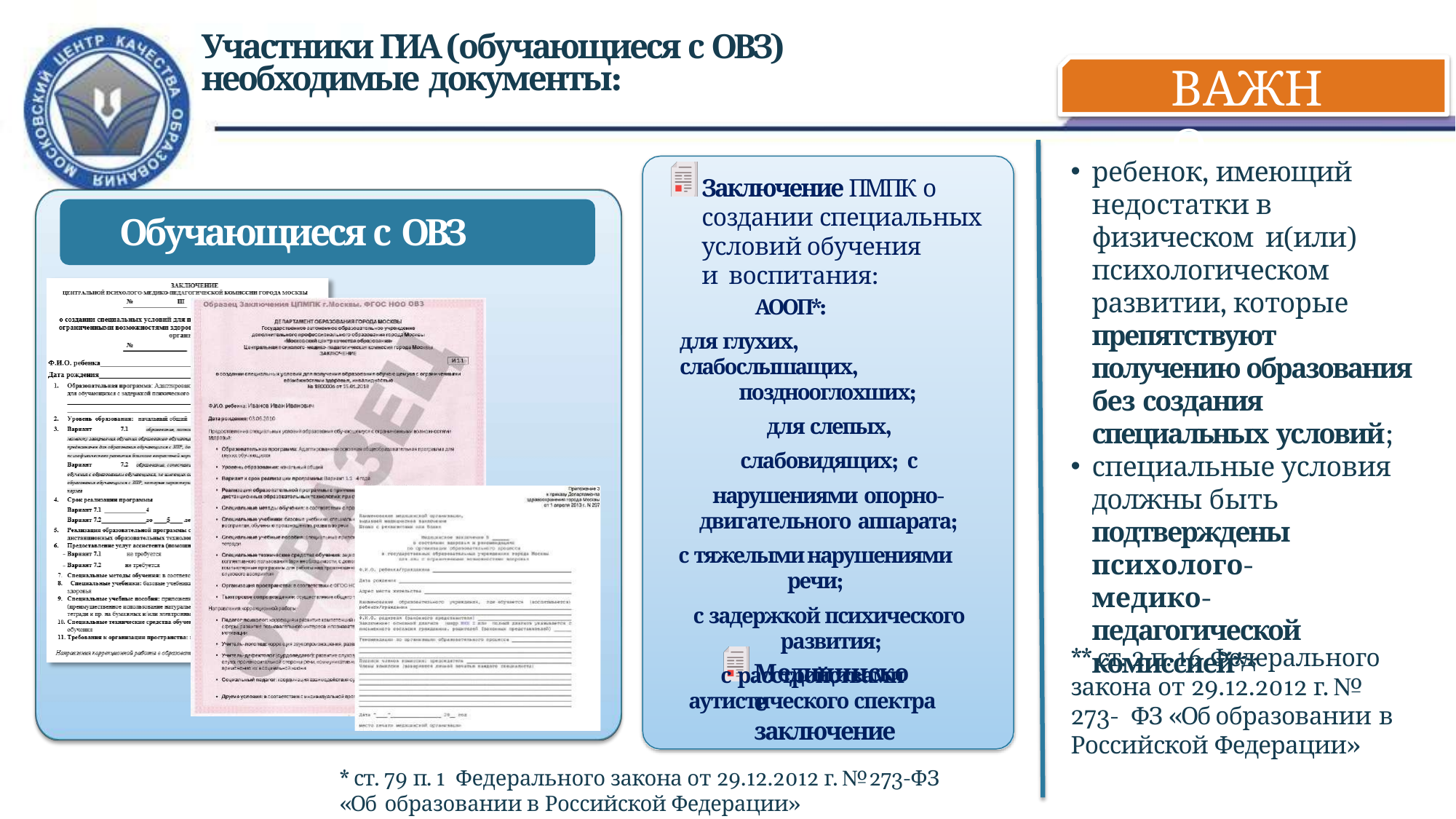

Участники ГИА (обучающиеся с ОВЗ)  необходимые документы:

# ВАЖНО

ребенок, имеющий
недостатки в физическом  и(или) психологическом  развитии, которые  препятствуют
получению образования  без создания
специальных условий;
специальные условия
должны быть
подтверждены  психолого-медико-  педагогической  комиссией**

Заключение ПМПК о
создании специальных
условий обучения и  воспитания:
АООП*:
для глухих, слабослышащих,
позднооглохших;
для слепых, слабовидящих;  с нарушениями опорно-
двигательного аппарата;
с тяжелыми нарушениями речи;
с задержкой психического  развития;
с расстройствами
аутистического спектра

Обучающиеся с ОВЗ

** ст. 2 п. 16 Федерального  закона от 29.12.2012 г. № 273-  ФЗ «Об образовании в
Российской Федерации»

Медицинское  заключение
* ст. 79 п. 1 Федерального закона от 29.12.2012 г. № 273-ФЗ «Об  образовании в Российской Федерации»